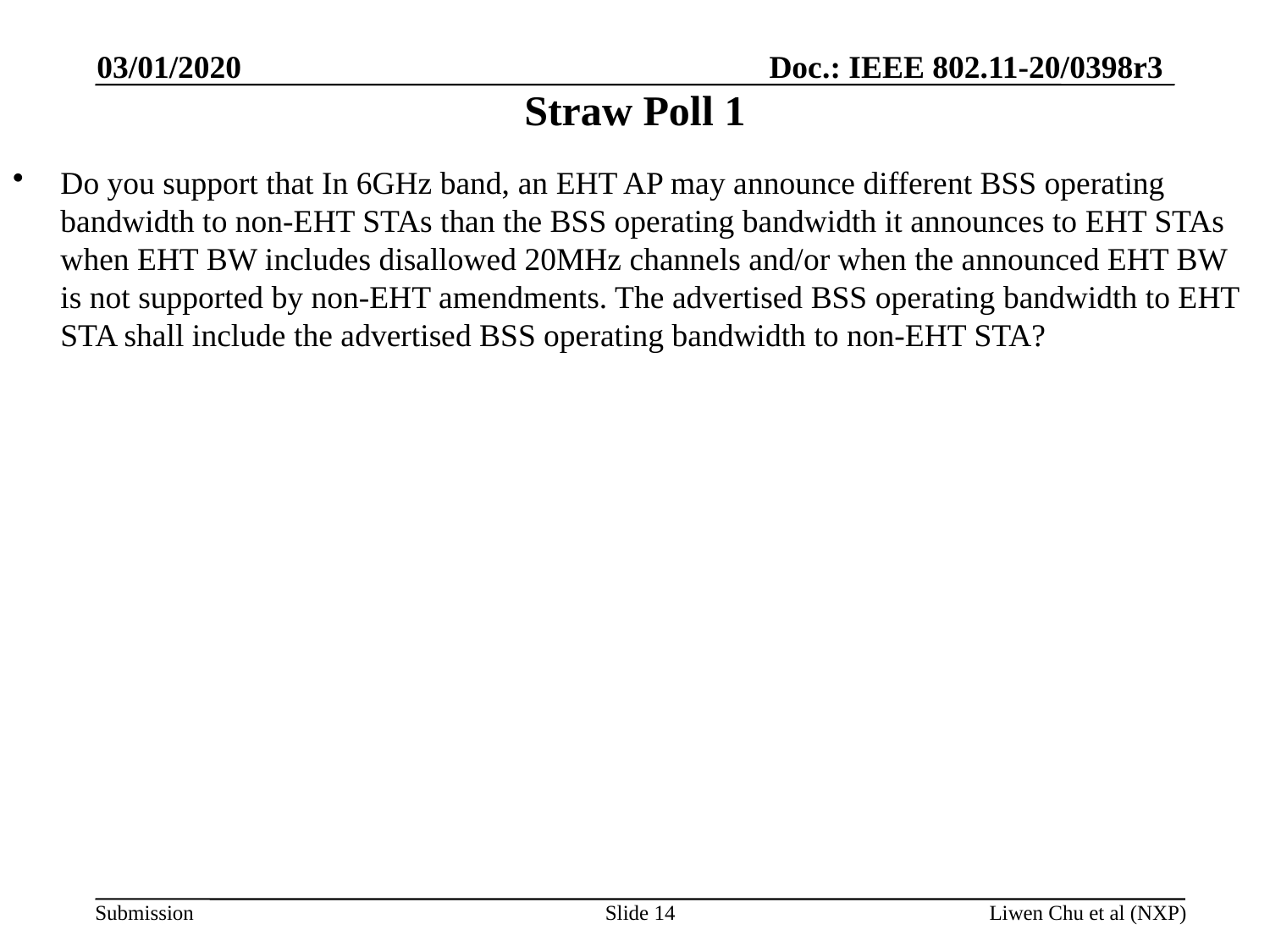

03/01/2020
# Straw Poll 1
Do you support that In 6GHz band, an EHT AP may announce different BSS operating bandwidth to non-EHT STAs than the BSS operating bandwidth it announces to EHT STAs when EHT BW includes disallowed 20MHz channels and/or when the announced EHT BW is not supported by non-EHT amendments. The advertised BSS operating bandwidth to EHT STA shall include the advertised BSS operating bandwidth to non-EHT STA?
Slide 14
Liwen Chu et al (NXP)